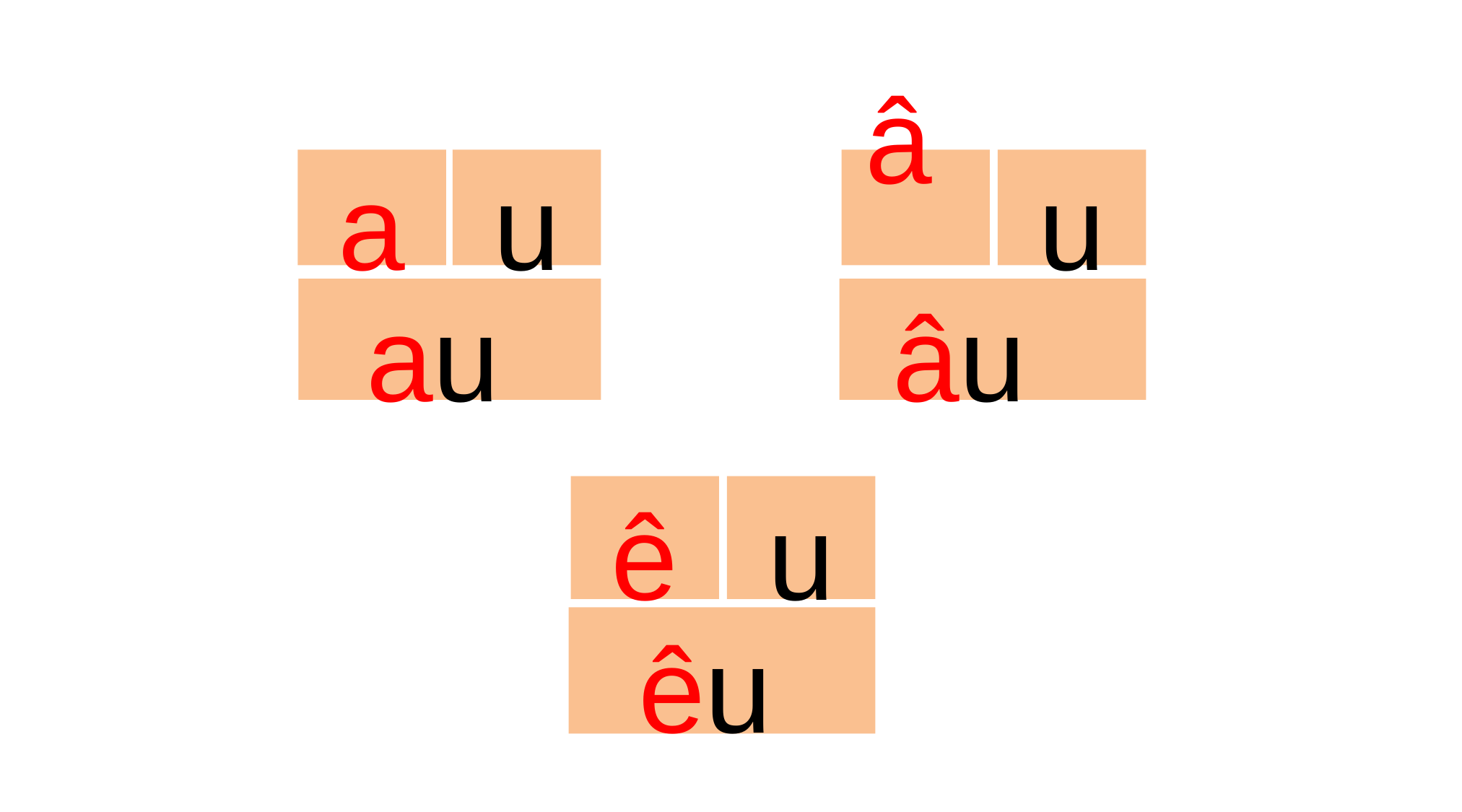

a
u
â
u
au
âu
u
ê
êu